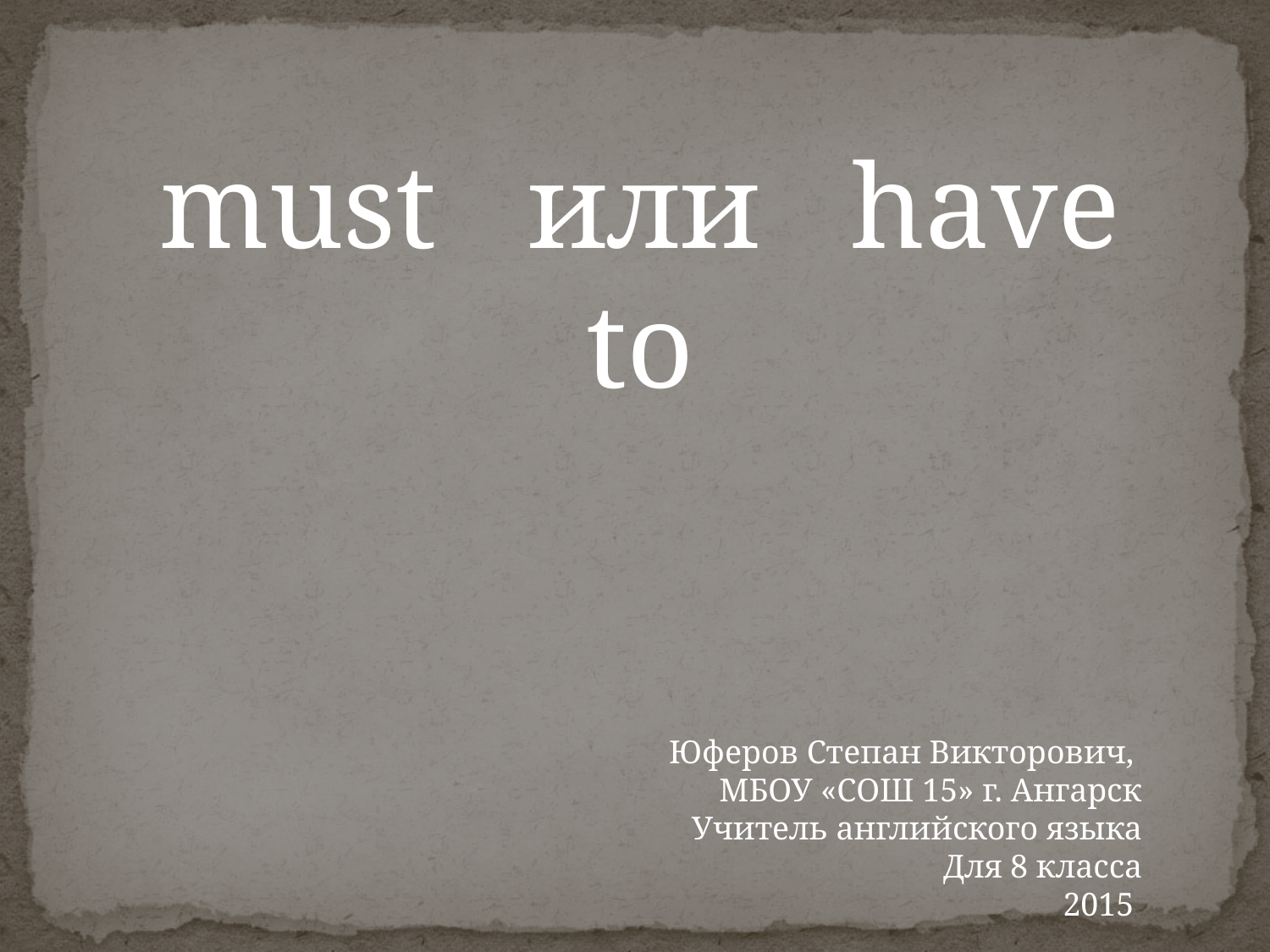

must   или   have to
Юферов Степан Викторович,
МБОУ «СОШ 15» г. Ангарск
Учитель английского языка
Для 8 класса
2015